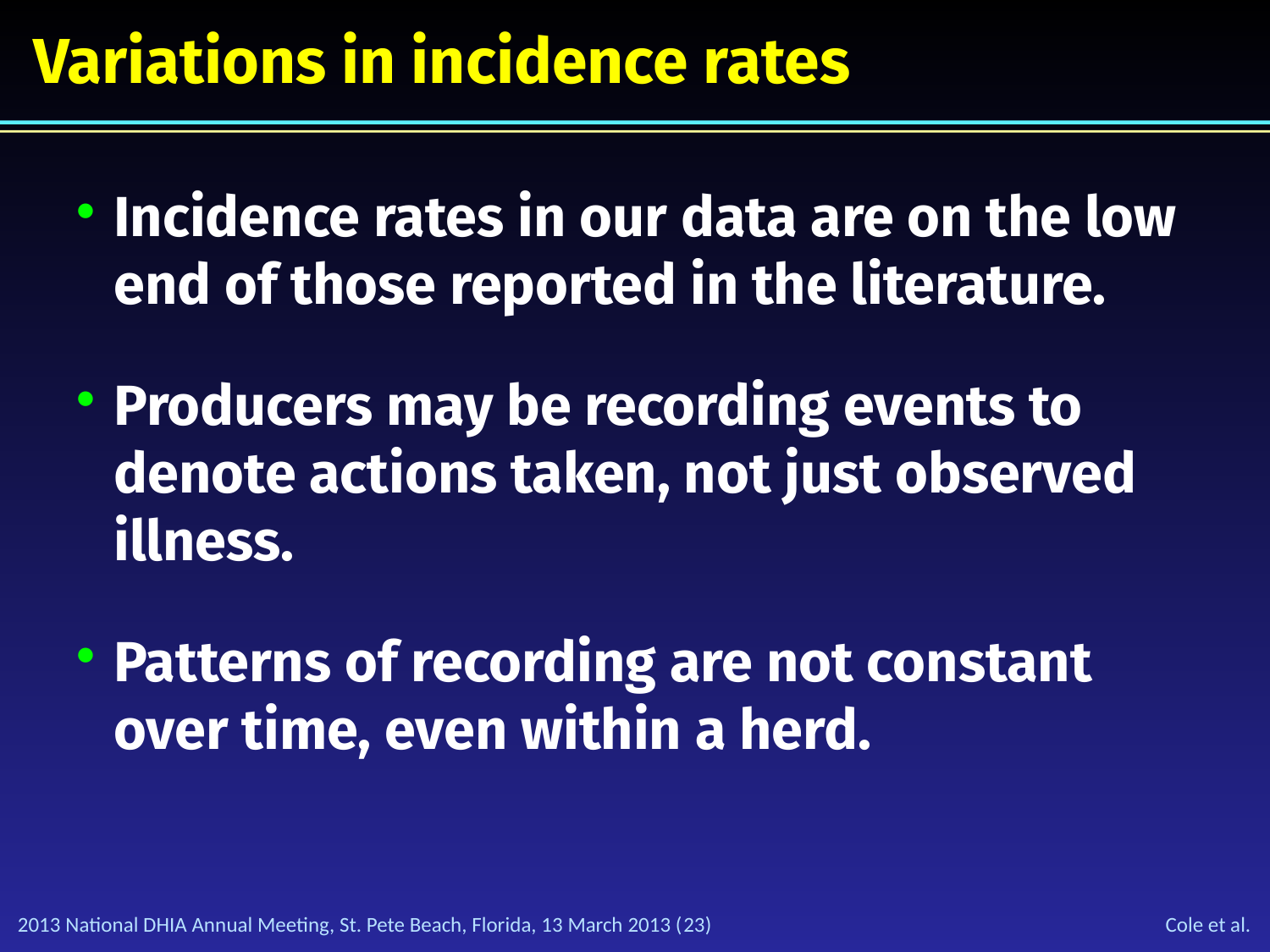

Variations in incidence rates
Incidence rates in our data are on the low end of those reported in the literature.
Producers may be recording events to denote actions taken, not just observed illness.
Patterns of recording are not constant over time, even within a herd.